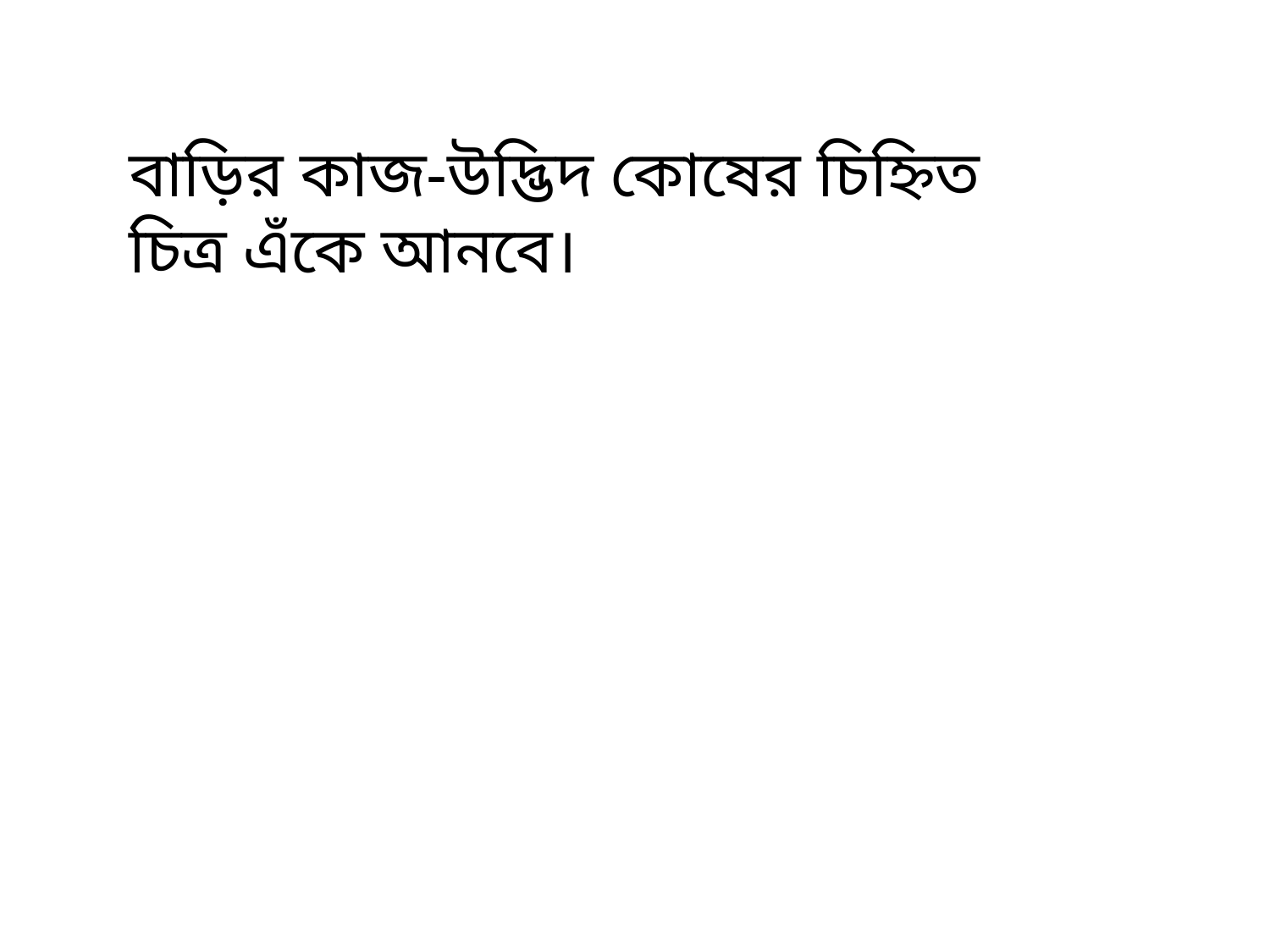

বাড়ির কাজ-উদ্ভিদ কোষের চিহ্নিত চিত্র এঁকে আনবে।